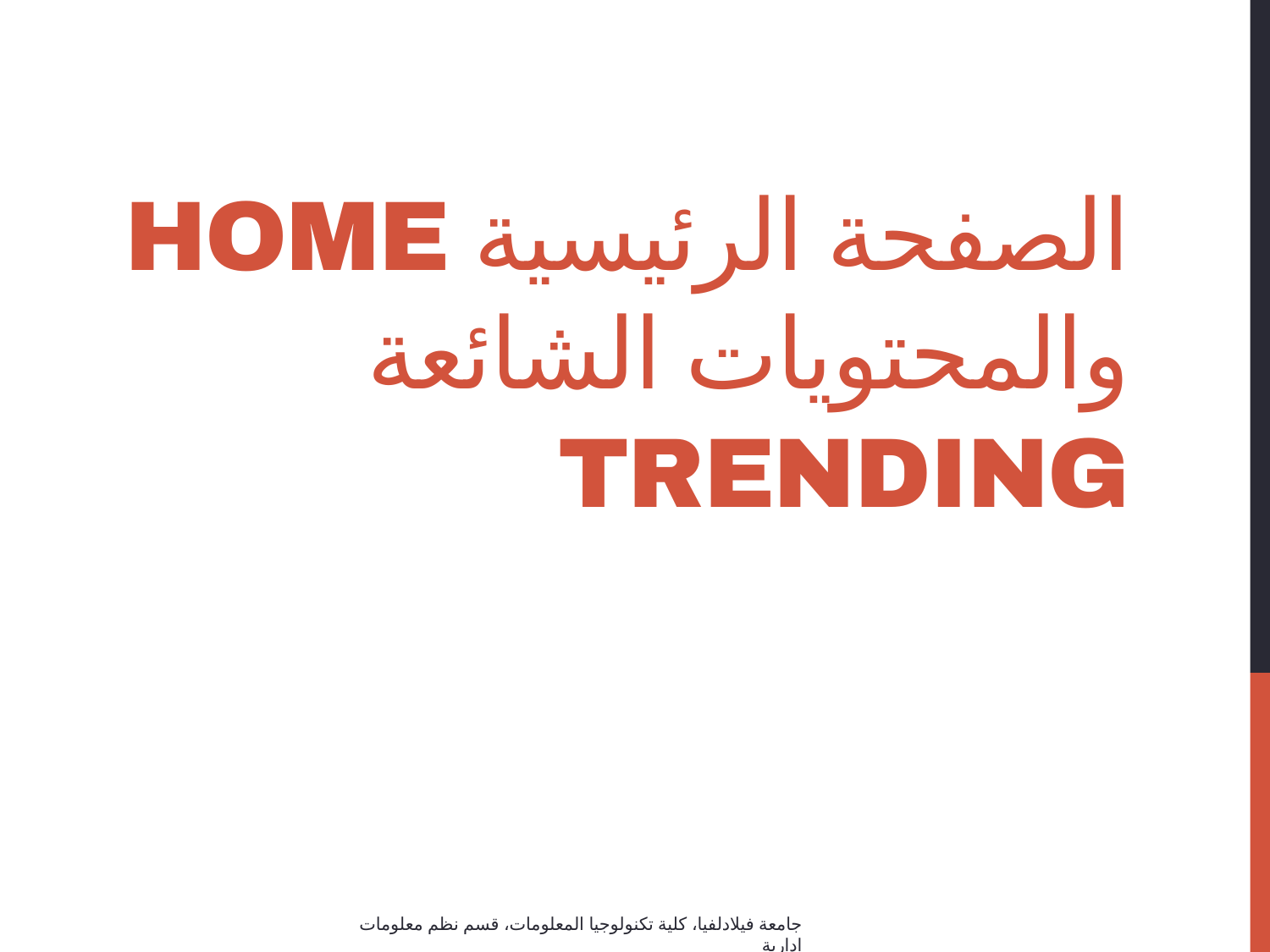

# الصفحة الرئيسية Home والمحتويات الشائعة Trending